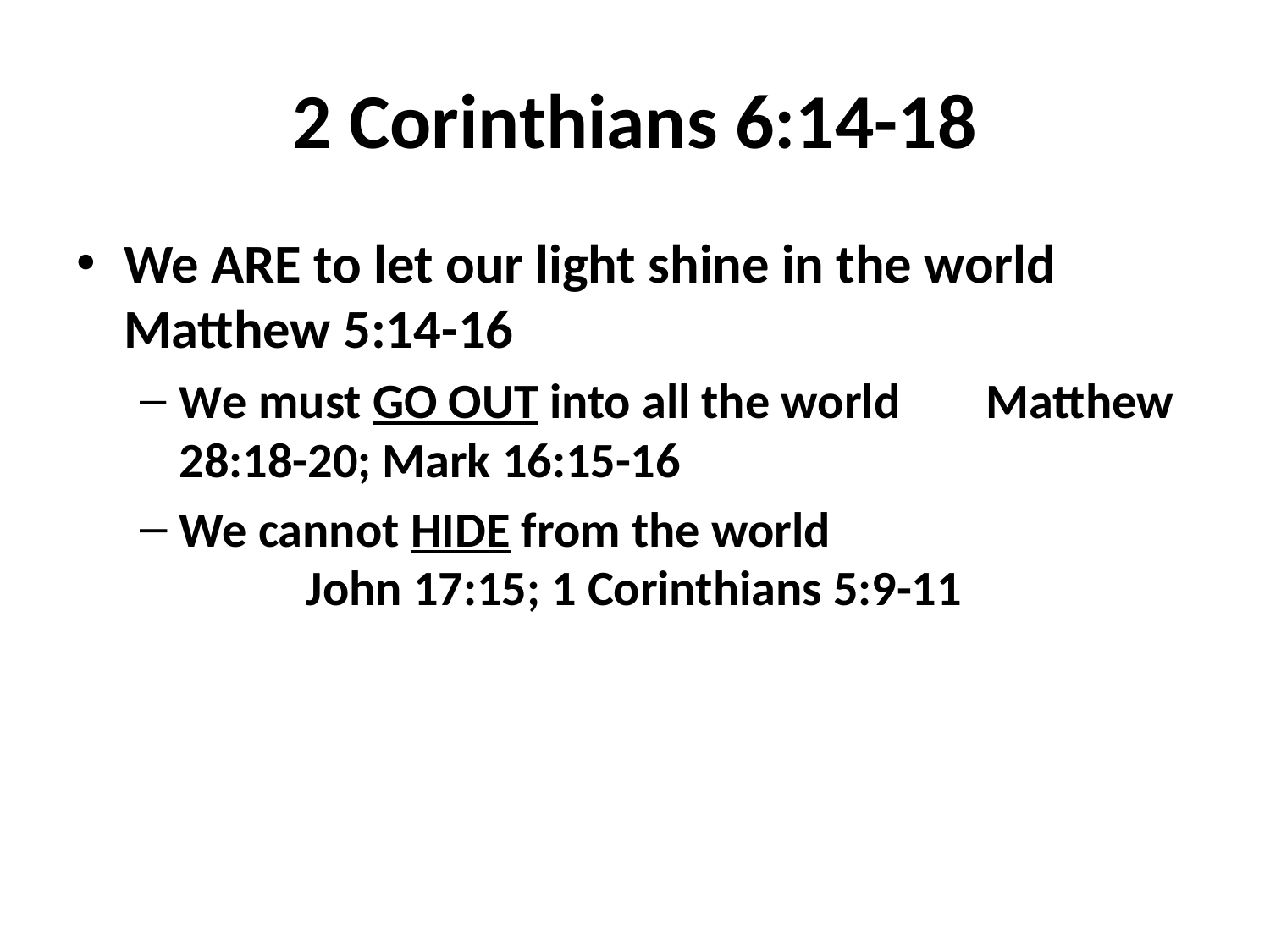

# 2 Corinthians 6:14-18
We ARE to let our light shine in the world Matthew 5:14-16
We must GO OUT into all the world	    Matthew 28:18-20; Mark 16:15-16
We cannot HIDE from the world	                       	John 17:15; 1 Corinthians 5:9-11